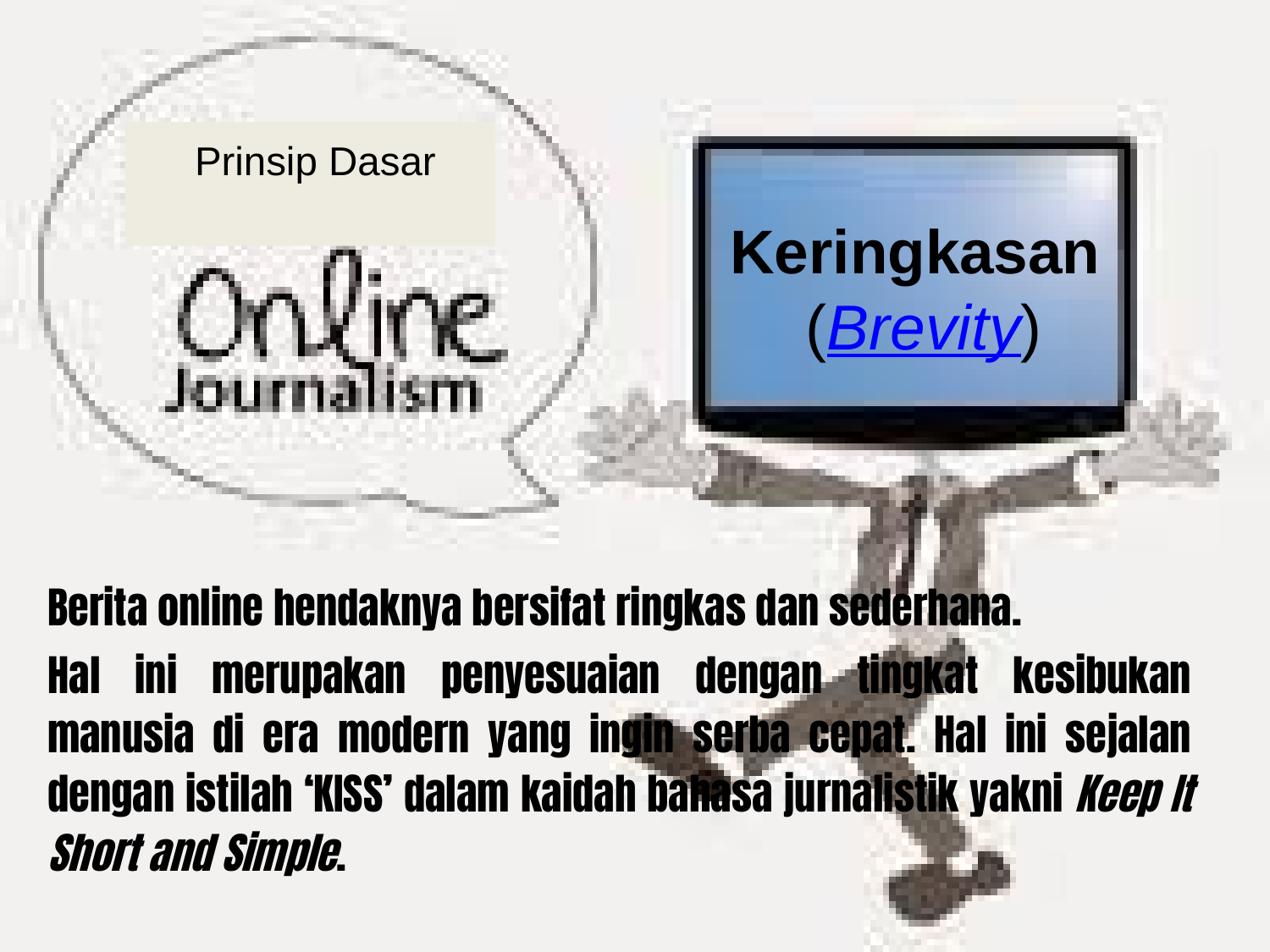

# Prinsip Dasar
Keringkasan
 (Brevity)
Berita online hendaknya bersifat ringkas dan sederhana.
Hal ini merupakan penyesuaian dengan tingkat kesibukan manusia di era modern yang ingin serba cepat. Hal ini sejalan dengan istilah ‘KISS’ dalam kaidah bahasa jurnalistik yakni Keep It Short and Simple.